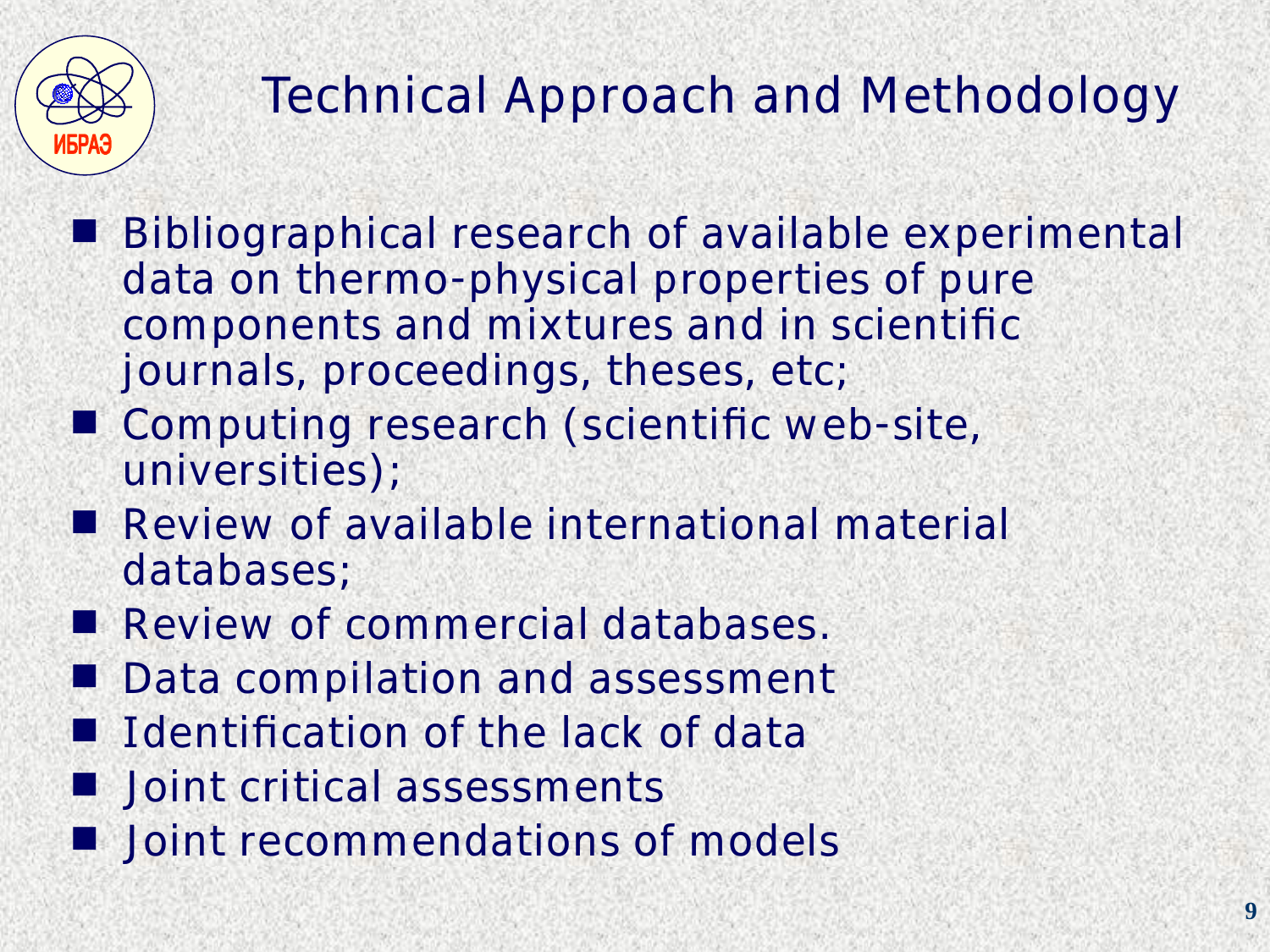

# Technical Approach and Methodology
Bibliographical research of available experimental data on thermo-physical properties of pure components and mixtures and in scientific journals, proceedings, theses, etc;
Computing research (scientific web-site, universities);
Review of available international material databases;
Review of commercial databases.
Data compilation and assessment
Identification of the lack of data
Joint critical assessments
Joint recommendations of models
9